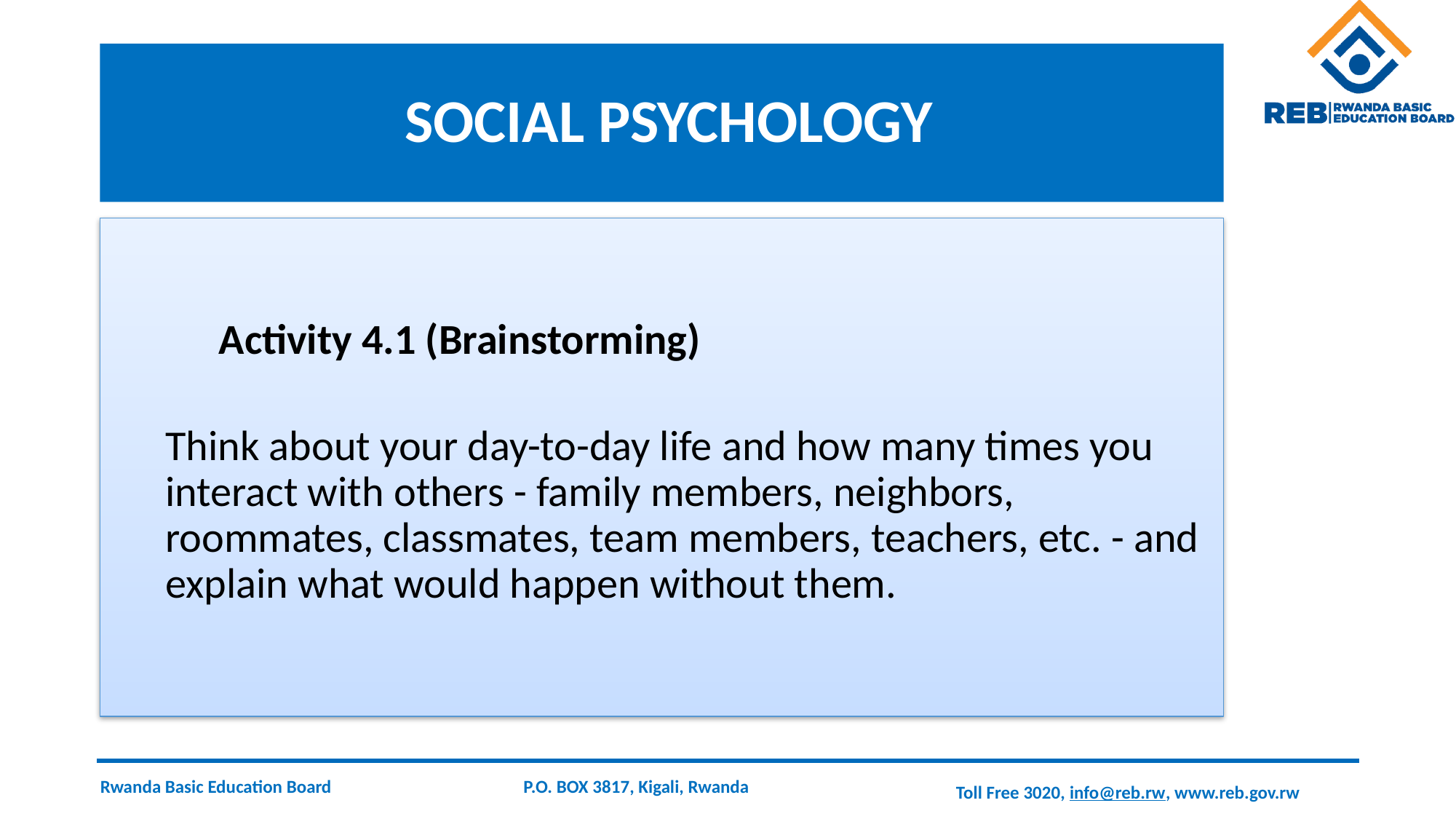

# SOCIAL PSYCHOLOGY

         Activity 4.1 (Brainstorming)

Think about your day-to-day life and how many times you interact with others - family members, neighbors, roommates, classmates, team members, teachers, etc. - and explain what would happen without them.